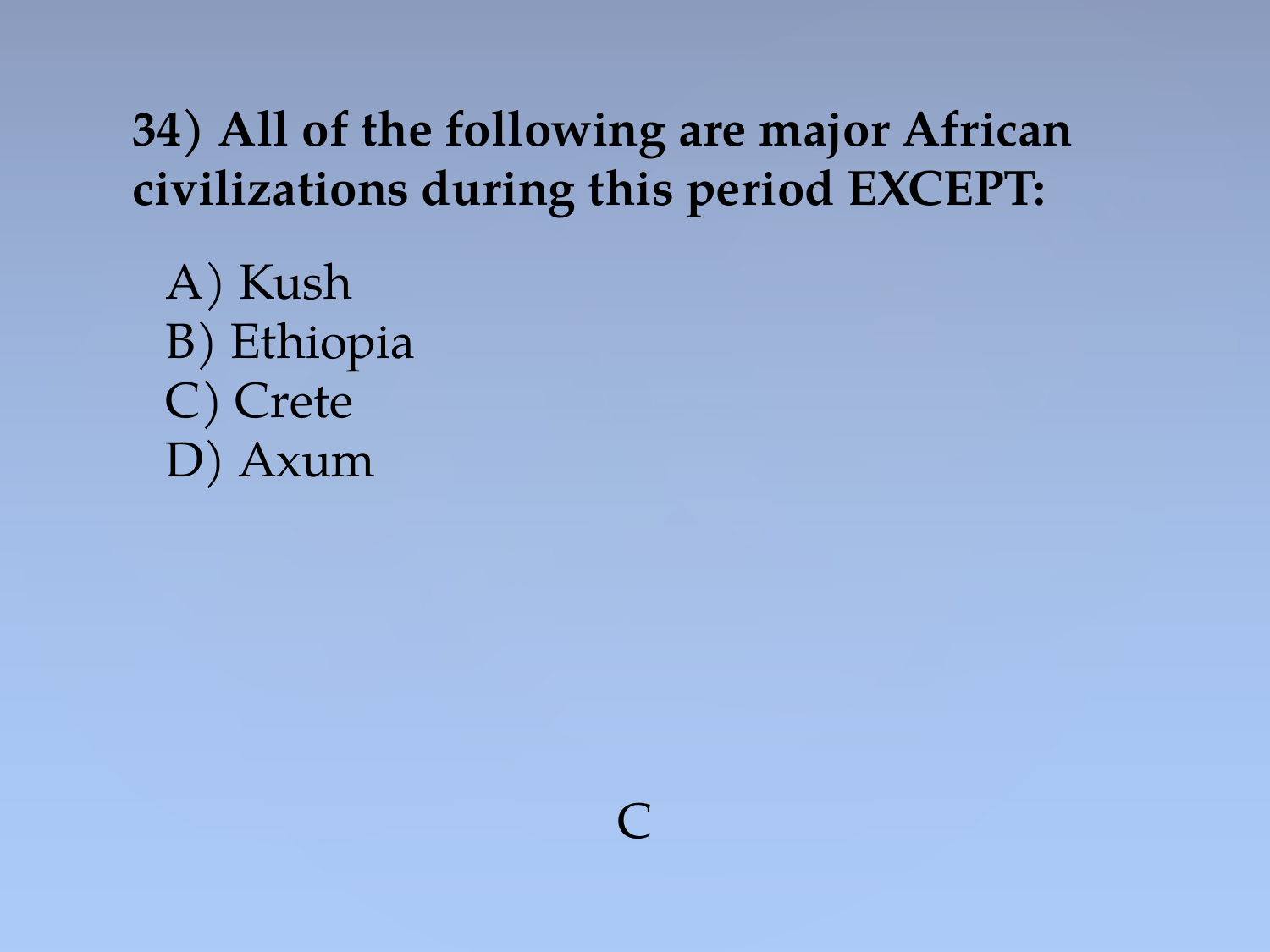

34) All of the following are major African civilizations during this period EXCEPT:
 Kush
 Ethiopia
 Crete
 Axum
C